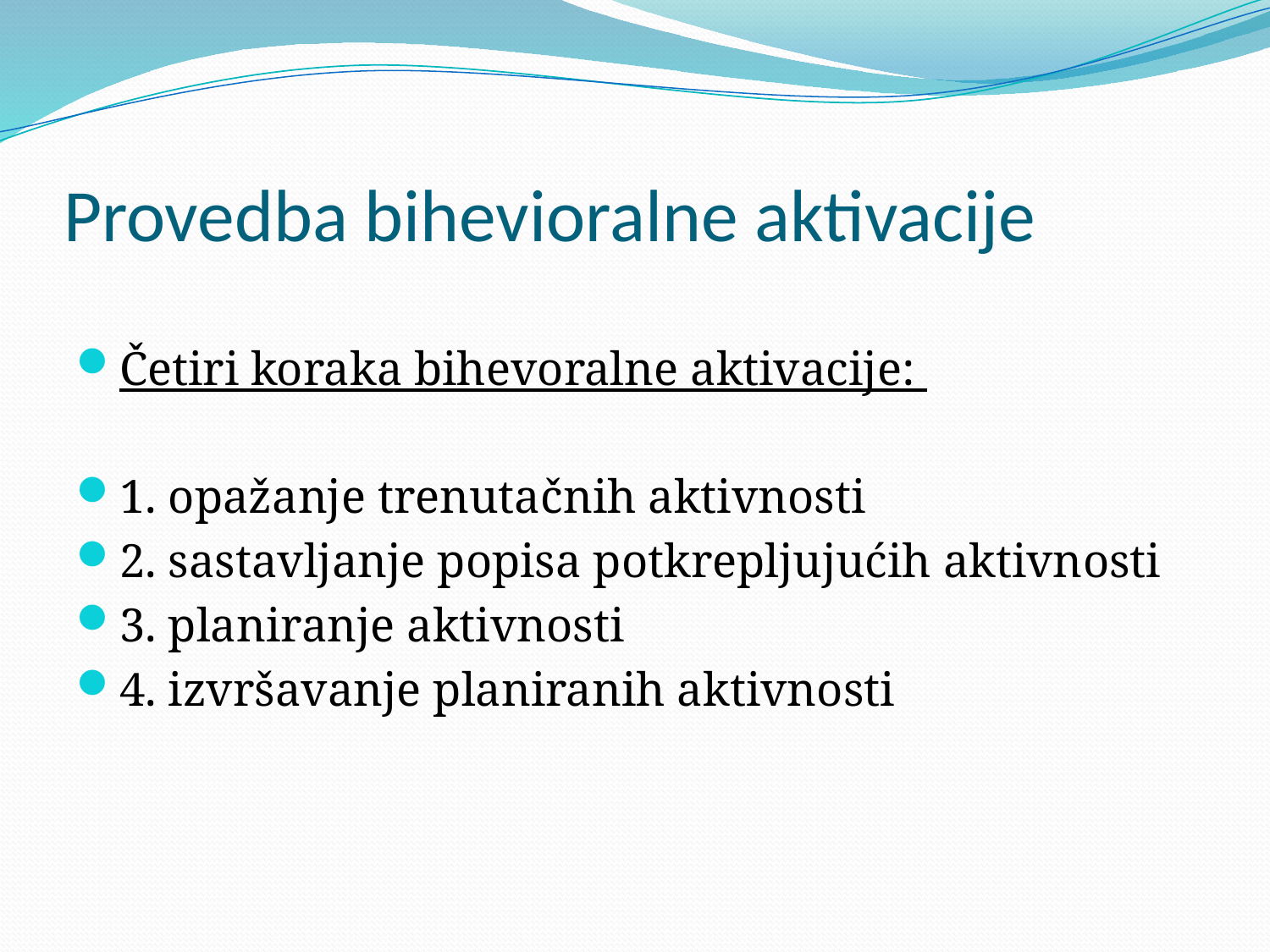

# Provedba bihevioralne aktivacije

Četiri koraka bihevoralne aktivacije:

1. opažanje trenutačnih aktivnosti
2. sastavljanje popisa potkrepljujućih aktivnosti
3. planiranje aktivnosti
4. izvršavanje planiranih aktivnosti